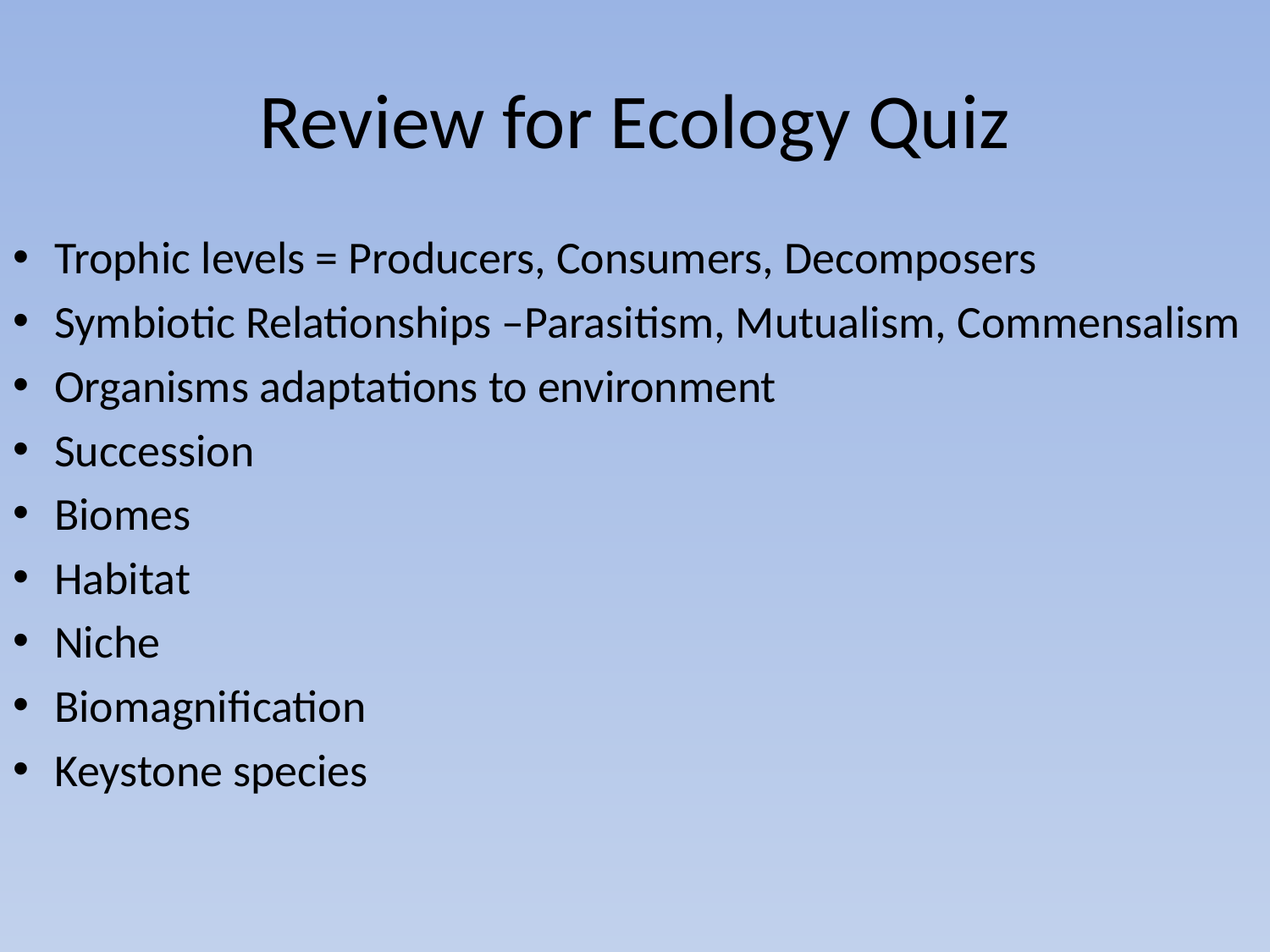

# Review for Ecology Quiz
Trophic levels = Producers, Consumers, Decomposers
Symbiotic Relationships –Parasitism, Mutualism, Commensalism
Organisms adaptations to environment
Succession
Biomes
Habitat
Niche
Biomagnification
Keystone species